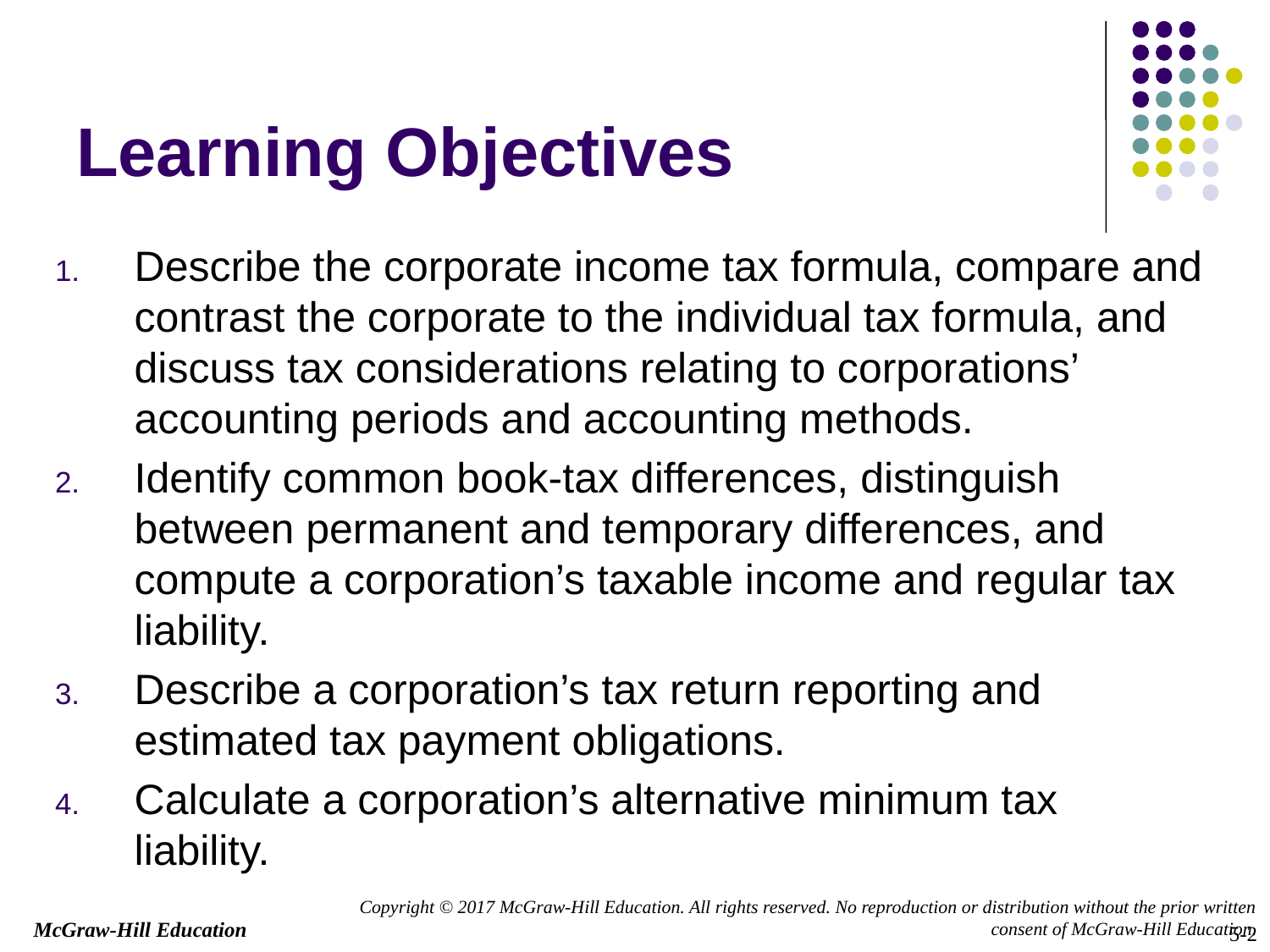

Learning Objectives
Describe the corporate income tax formula, compare and contrast the corporate to the individual tax formula, and discuss tax considerations relating to corporations’ accounting periods and accounting methods.
Identify common book-tax differences, distinguish between permanent and temporary differences, and compute a corporation’s taxable income and regular tax liability.
Describe a corporation’s tax return reporting and estimated tax payment obligations.
Calculate a corporation’s alternative minimum tax liability.
5-2